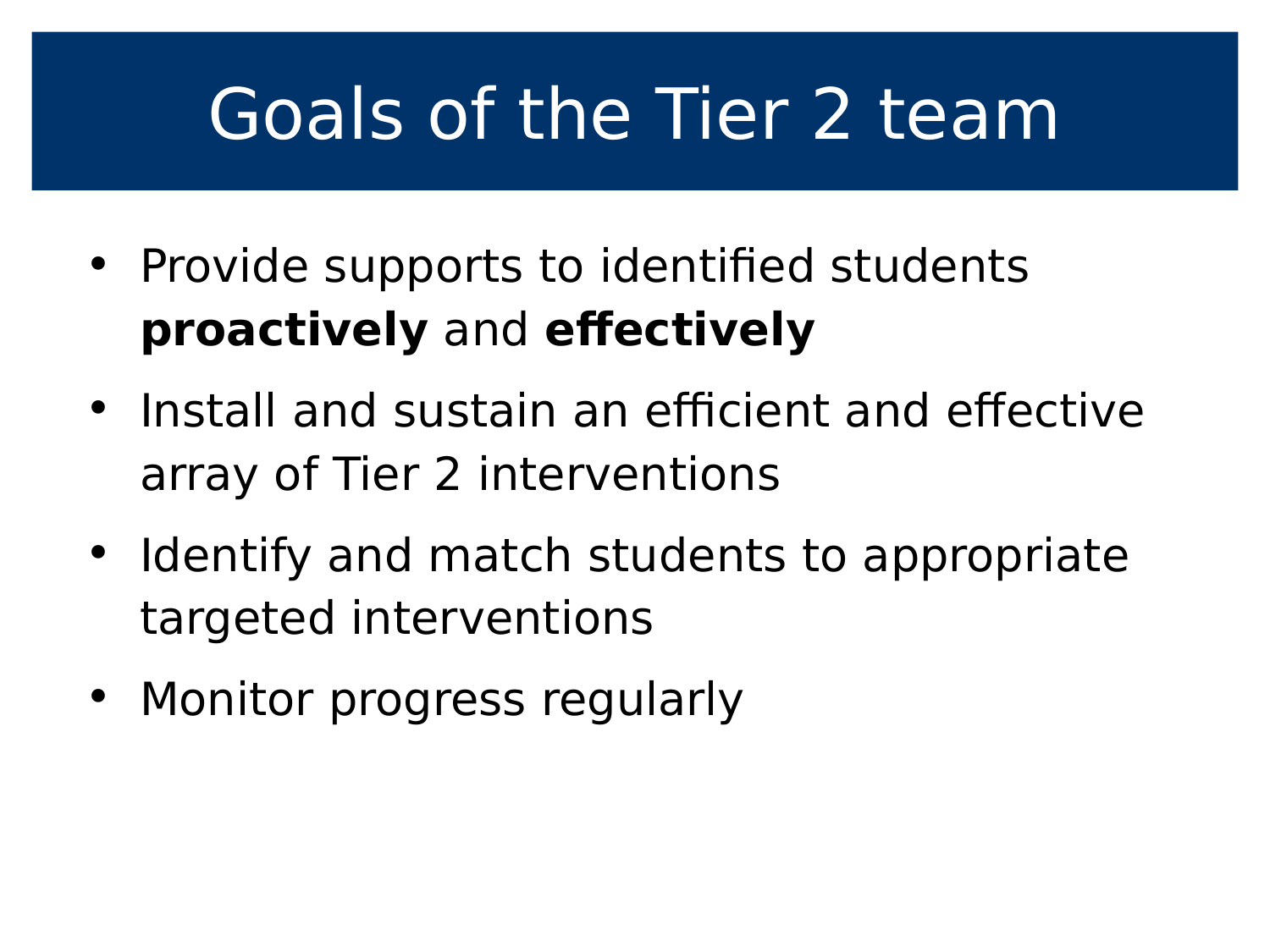

# Goals of the Tier 2 team
Provide supports to identified students proactively and effectively
Install and sustain an efficient and effective array of Tier 2 interventions
Identify and match students to appropriate targeted interventions
Monitor progress regularly